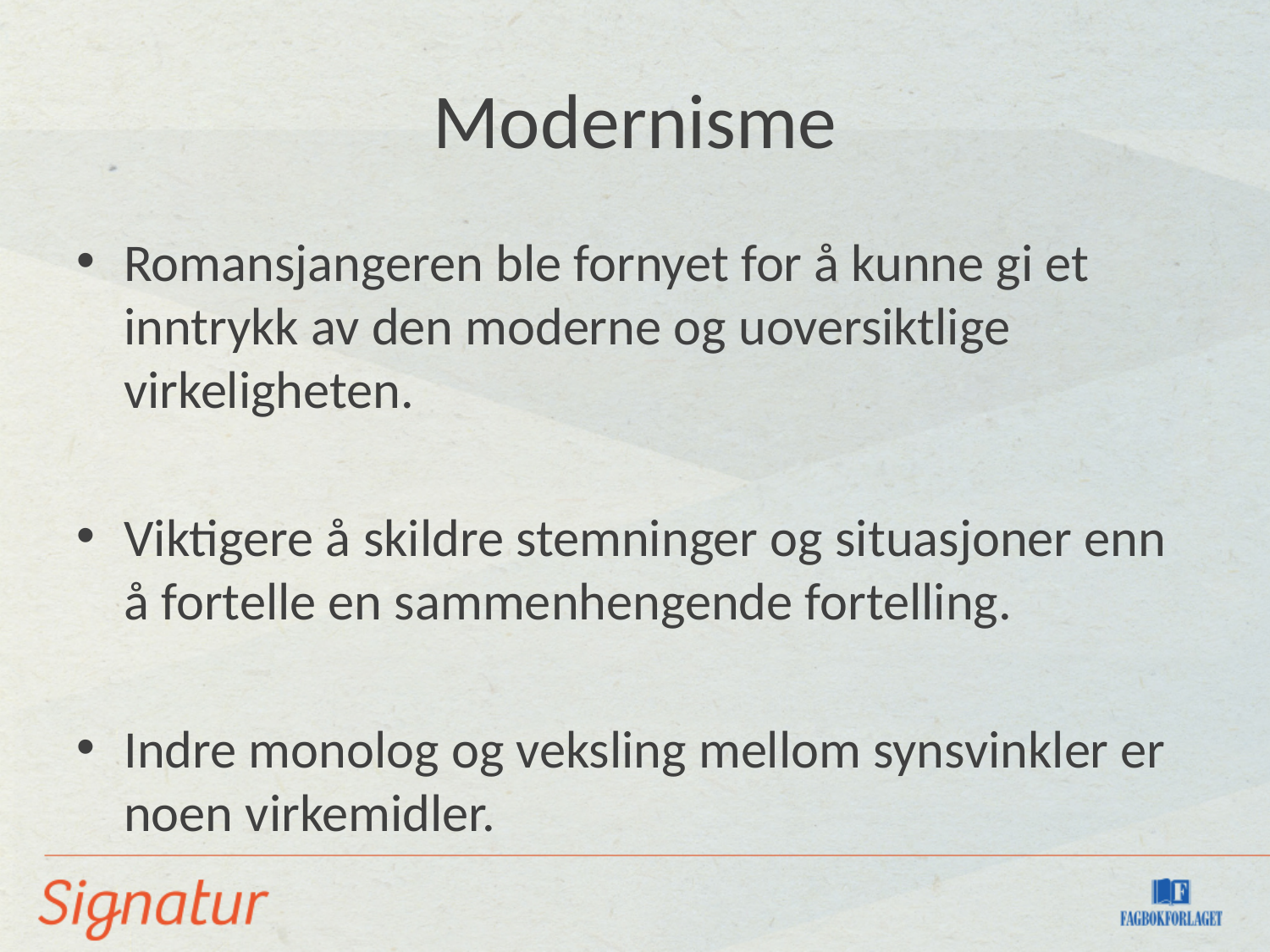

# Modernisme
Romansjangeren ble fornyet for å kunne gi et inntrykk av den moderne og uoversiktlige virkeligheten.

Viktigere å skildre stemninger og situasjoner enn å fortelle en sammenhengende fortelling.

Indre monolog og veksling mellom synsvinkler er noen virkemidler.